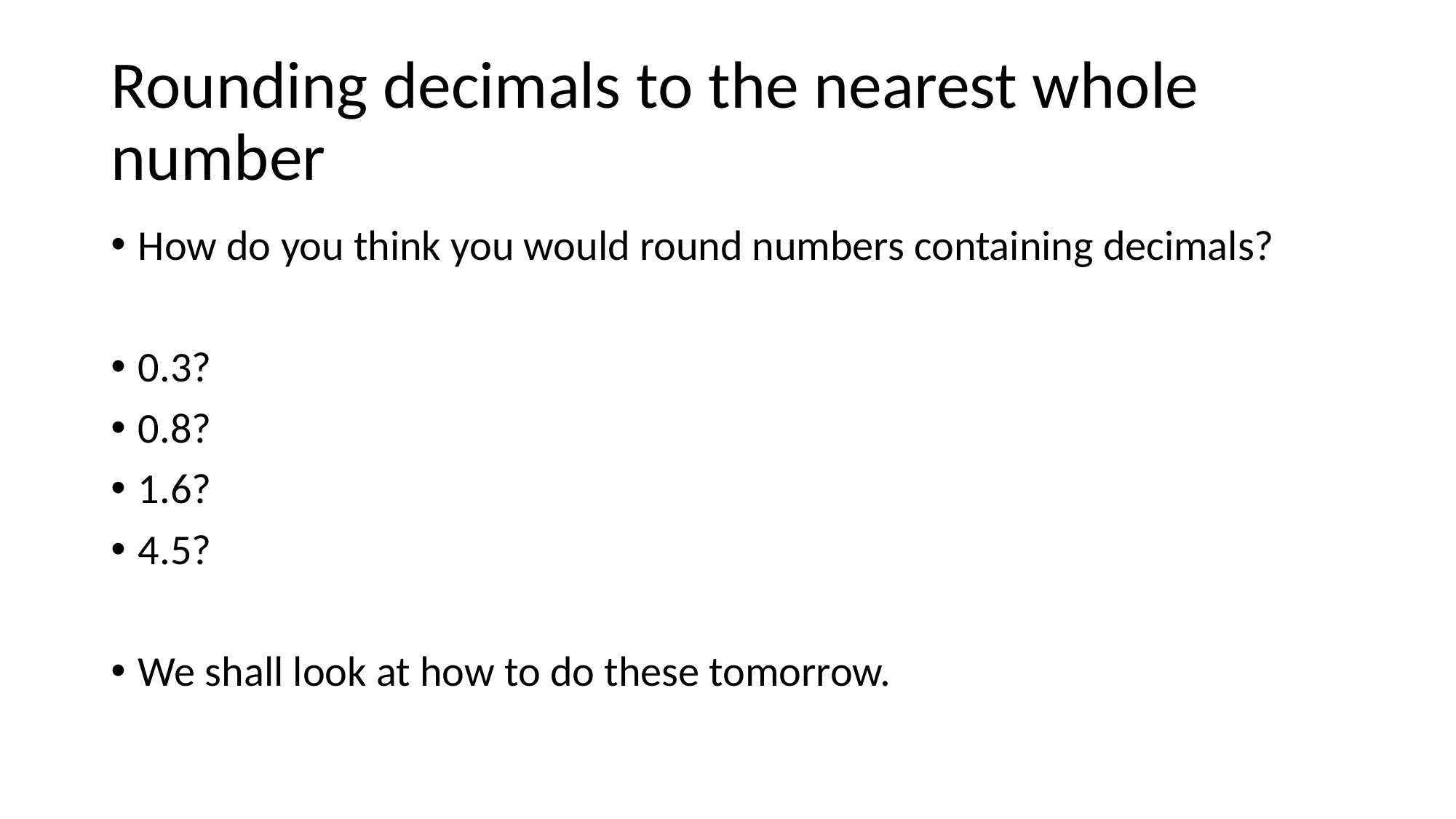

# Rounding decimals to the nearest whole number
How do you think you would round numbers containing decimals?

0.3?
0.8?
1.6?
4.5?

We shall look at how to do these tomorrow.